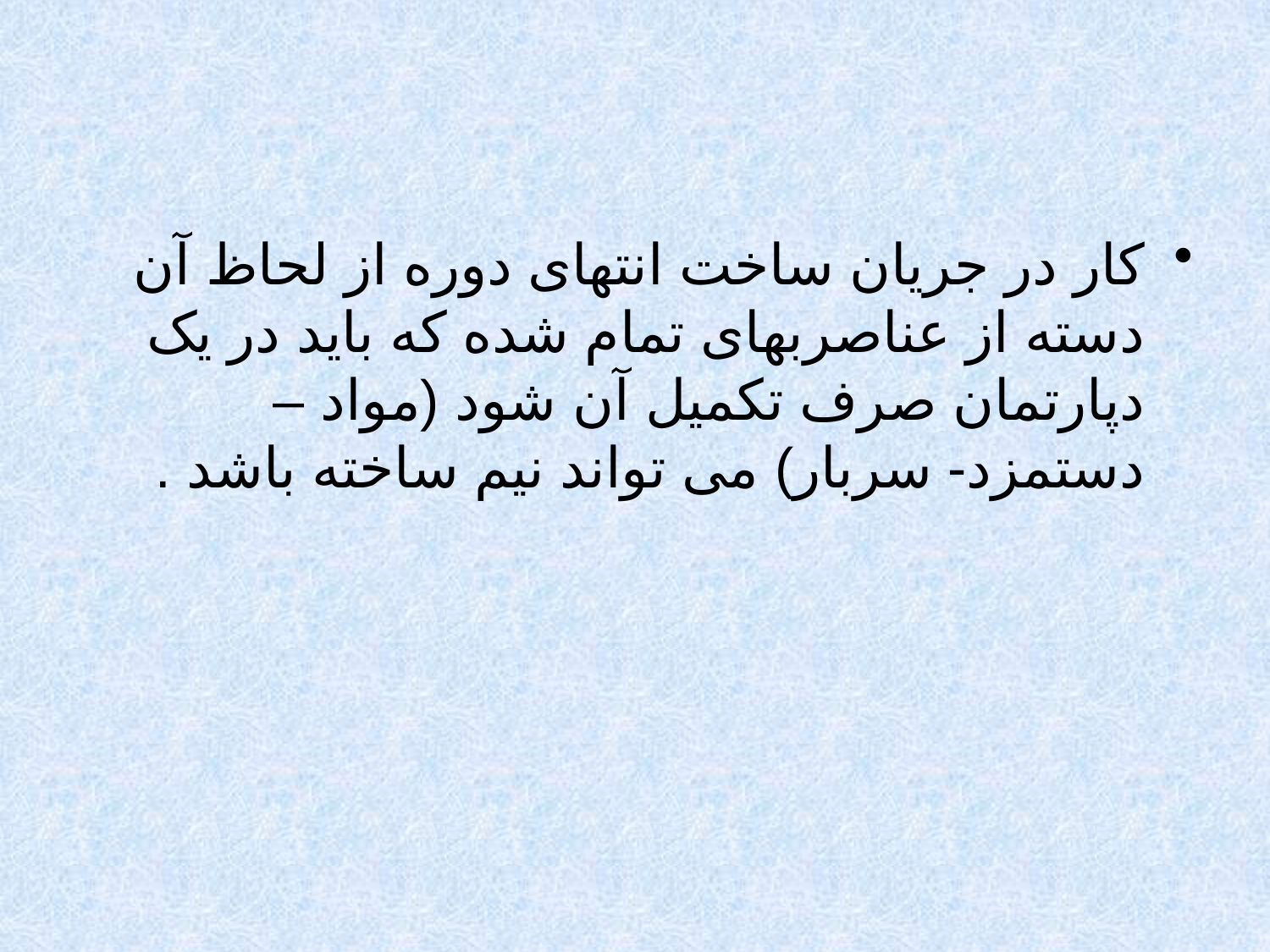

#
کار در جریان ساخت انتهای دوره از لحاظ آن دسته از عناصربهای تمام شده که باید در یک دپارتمان صرف تکمیل آن شود (مواد – دستمزد- سربار) می تواند نیم ساخته باشد .